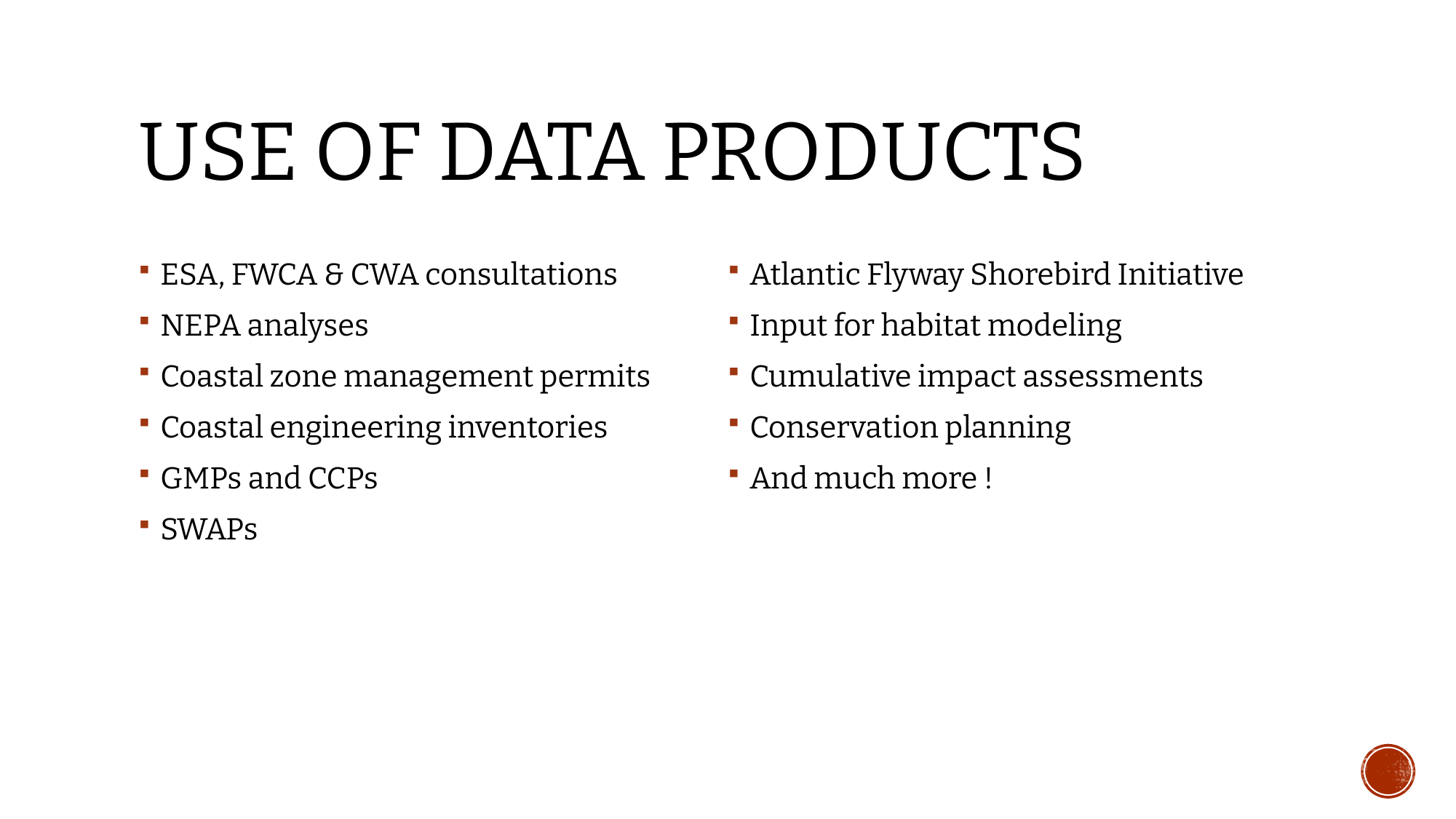

# Use of data products
ESA, FWCA & CWA consultations
NEPA analyses
Coastal zone management permits
Coastal engineering inventories
GMPs and CCPs
SWAPs
Atlantic Flyway Shorebird Initiative
Input for habitat modeling
Cumulative impact assessments
Conservation planning
And much more !